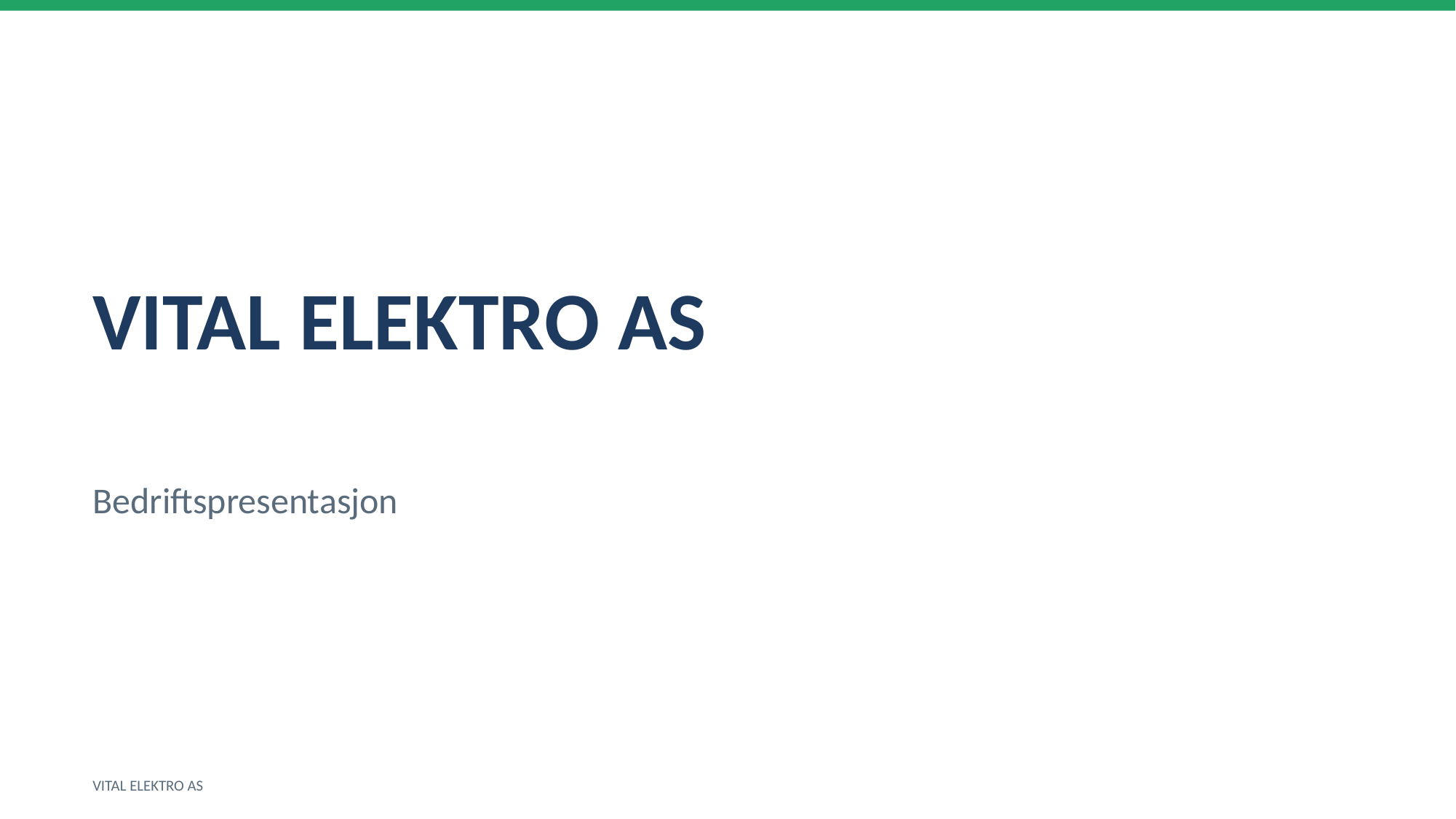

VITAL ELEKTRO AS
Bedriftspresentasjon
VITAL ELEKTRO AS